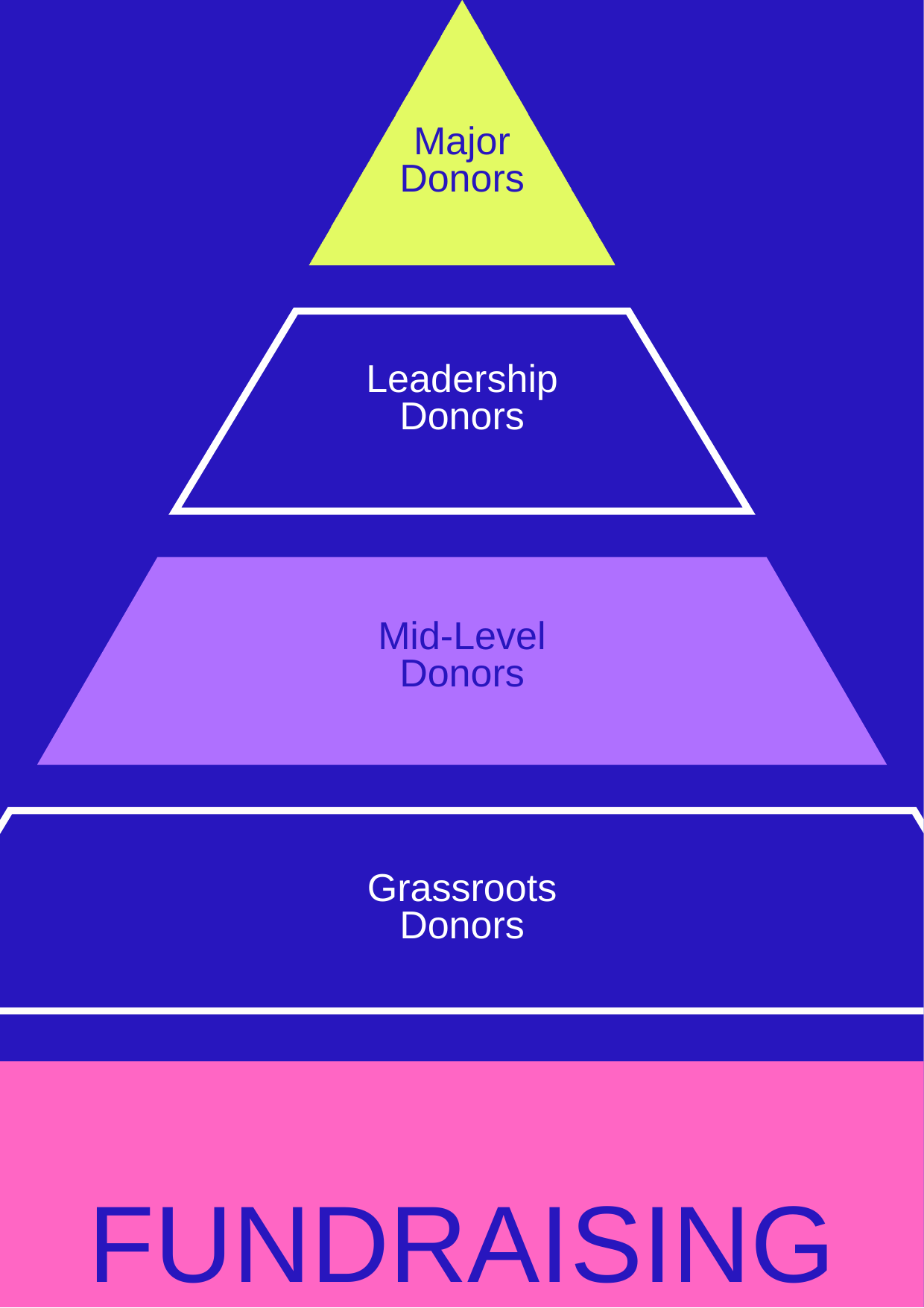

Major
Donors

Leadership
Donors

Mid-Level
Donors

Grassroots
Donors

FUNDRAISING PYRAMID